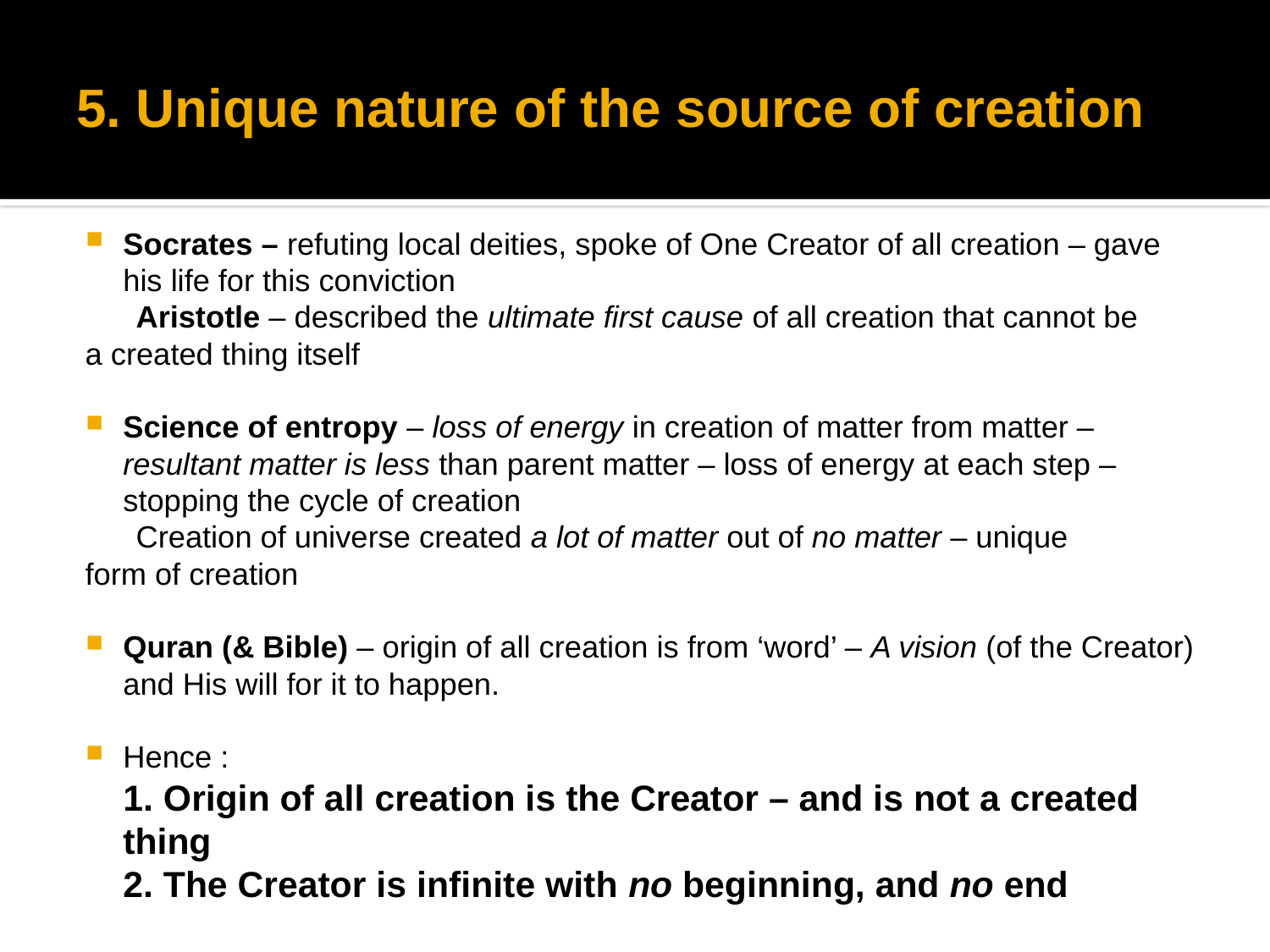

# 5. Unique nature of the source of creation
Socrates – refuting local deities, spoke of One Creator of all creation – gave his life for this conviction
      Aristotle – described the ultimate first cause of all creation that cannot be    	a created thing itself

Science of entropy – loss of energy in creation of matter from matter – resultant matter is less than parent matter – loss of energy at each step – stopping the cycle of creation
      Creation of universe created a lot of matter out of no matter – unique           	form of creation

Quran (& Bible) – origin of all creation is from ‘word’ – A vision (of the Creator) and His will for it to happen.

Hence :
	1. Origin of all creation is the Creator – and is not a created thing
	2. The Creator is infinite with no beginning, and no end